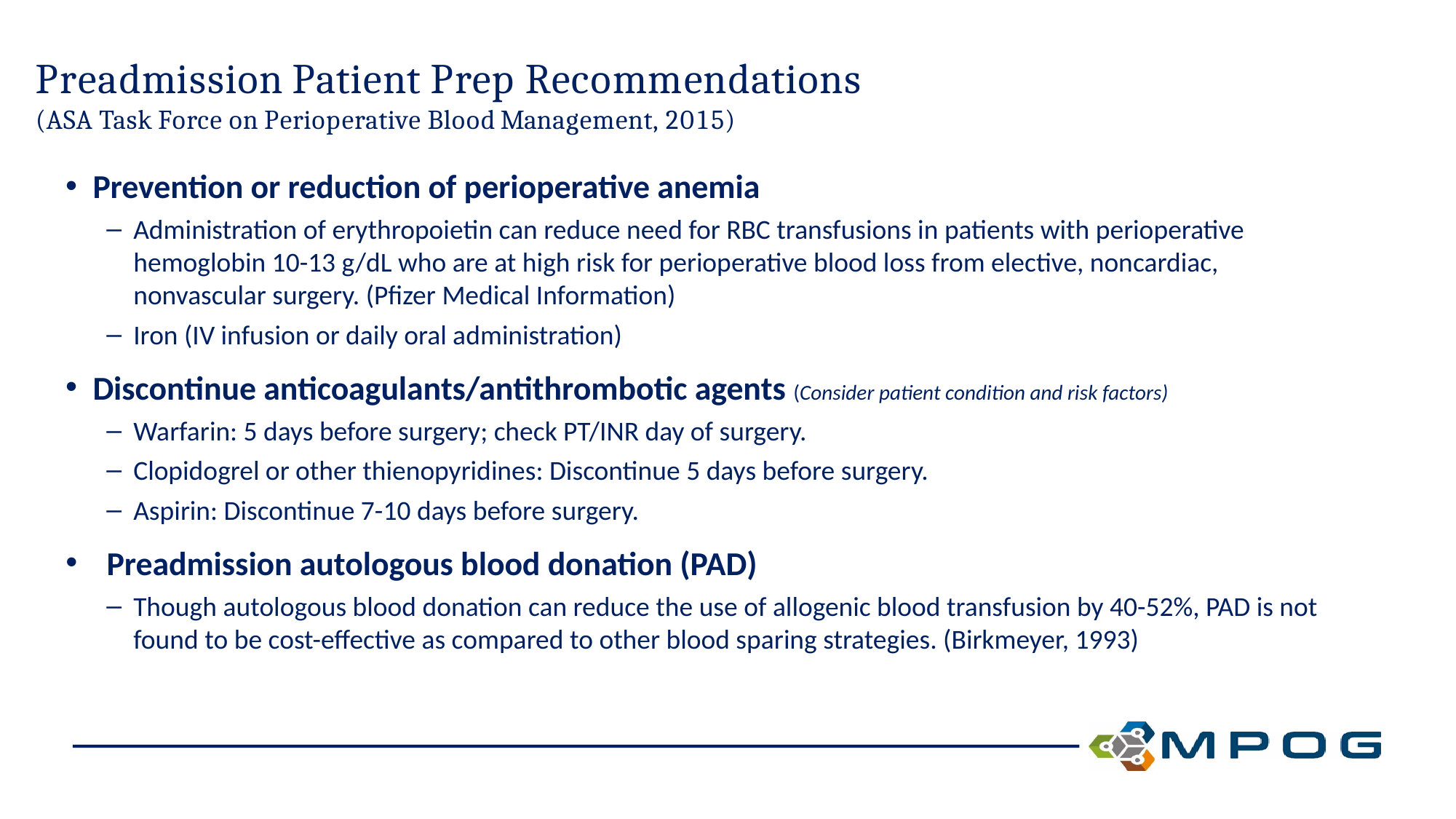

# Preadmission Patient Prep Recommendations (ASA Task Force on Perioperative Blood Management, 2015)
Prevention or reduction of perioperative anemia
Administration of erythropoietin can reduce need for RBC transfusions in patients with perioperative hemoglobin 10-13 g/dL who are at high risk for perioperative blood loss from elective, noncardiac, nonvascular surgery. (Pfizer Medical Information)
Iron (IV infusion or daily oral administration)
Discontinue anticoagulants/antithrombotic agents (Consider patient condition and risk factors)
Warfarin: 5 days before surgery; check PT/INR day of surgery.
Clopidogrel or other thienopyridines: Discontinue 5 days before surgery.
Aspirin: Discontinue 7-10 days before surgery.
Preadmission autologous blood donation (PAD)
Though autologous blood donation can reduce the use of allogenic blood transfusion by 40-52%, PAD is not found to be cost-effective as compared to other blood sparing strategies. (Birkmeyer, 1993)